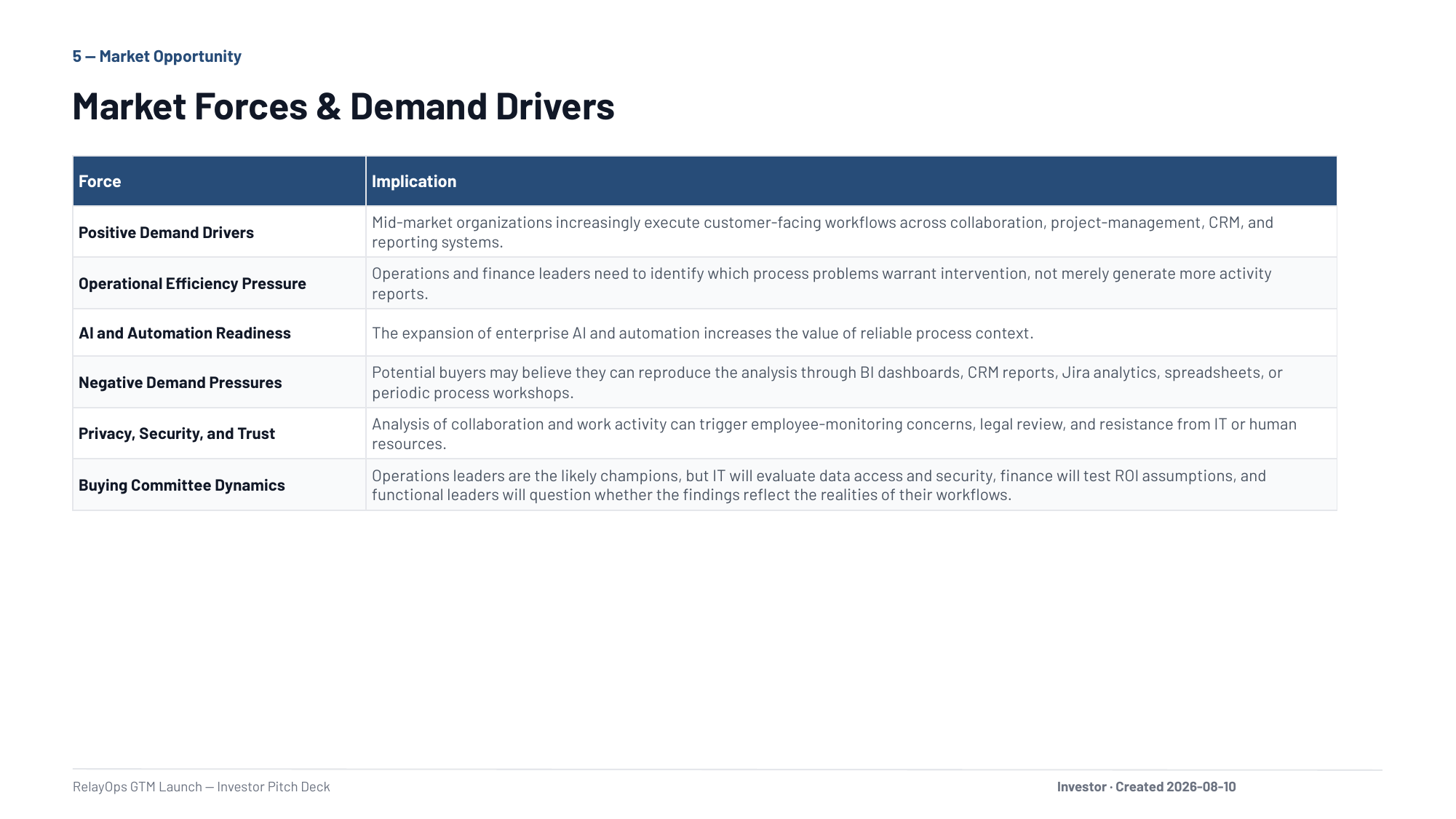

5 — Market Opportunity
Market Forces & Demand Drivers
| Force | Implication |
| --- | --- |
| Positive Demand Drivers | Mid-market organizations increasingly execute customer-facing workflows across collaboration, project-management, CRM, and reporting systems. |
| Operational Efficiency Pressure | Operations and finance leaders need to identify which process problems warrant intervention, not merely generate more activity reports. |
| AI and Automation Readiness | The expansion of enterprise AI and automation increases the value of reliable process context. |
| Negative Demand Pressures | Potential buyers may believe they can reproduce the analysis through BI dashboards, CRM reports, Jira analytics, spreadsheets, or periodic process workshops. |
| Privacy, Security, and Trust | Analysis of collaboration and work activity can trigger employee-monitoring concerns, legal review, and resistance from IT or human resources. |
| Buying Committee Dynamics | Operations leaders are the likely champions, but IT will evaluate data access and security, finance will test ROI assumptions, and functional leaders will question whether the findings reflect the realities of their workflows. |

RelayOps GTM Launch — Investor Pitch Deck
Investor · Created 2026-08-10